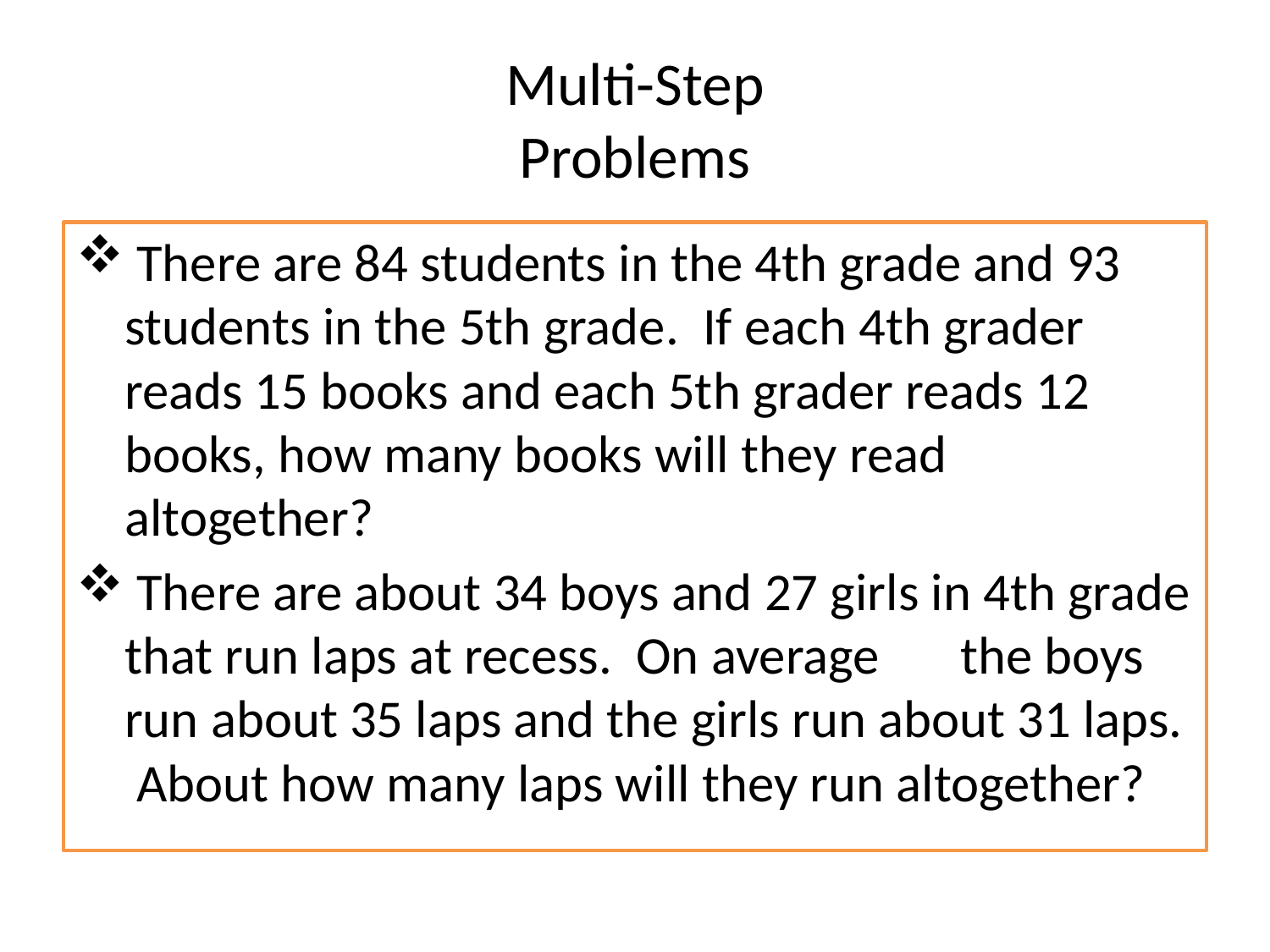

# Multi-Step Problems
 There are 84 students in the 4th grade and 93 students in the 5th grade.  If each 4th grader reads 15 books and each 5th grader reads 12 books, how many books will they read altogether?
 There are about 34 boys and 27 girls in 4th grade that run laps at recess.  On average 	the boys run about 35 laps and the girls run about 31 laps.  About how many laps will they run altogether?